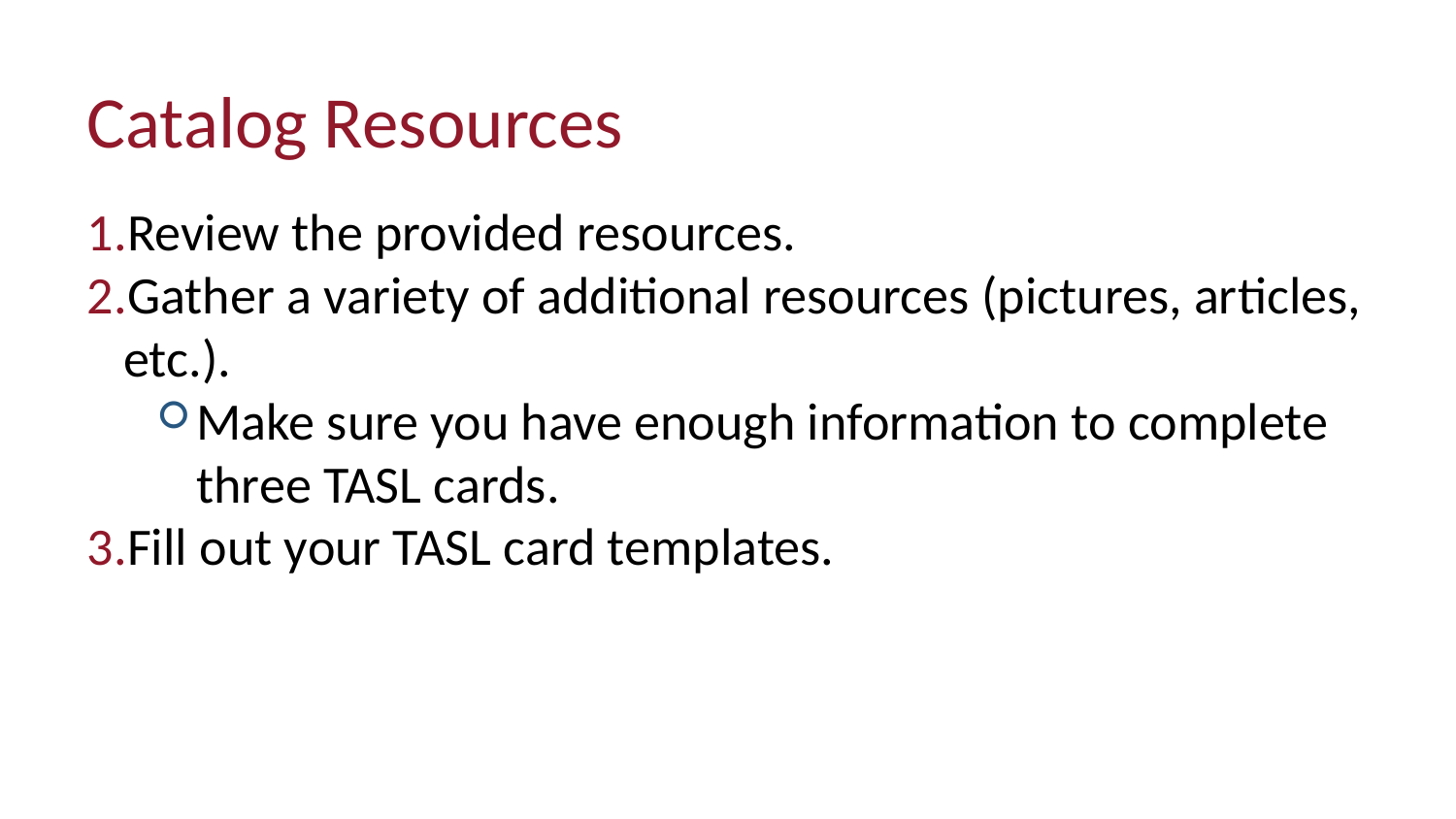

# Catalog Resources
Review the provided resources.
Gather a variety of additional resources (pictures, articles, etc.).
Make sure you have enough information to complete three TASL cards.
Fill out your TASL card templates.